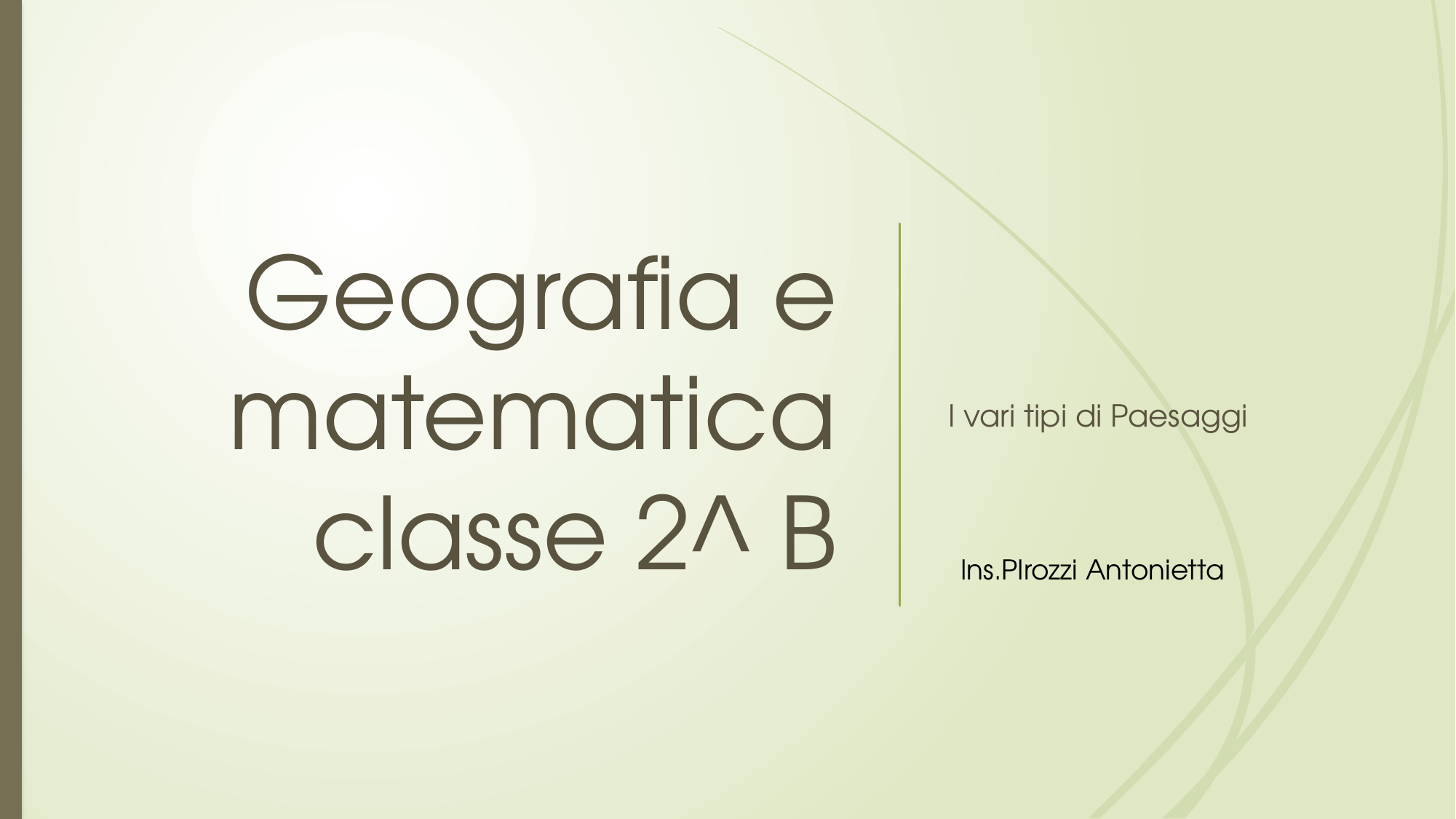

# Geografia e matematica classe 2^ B
I vari tipi di Paesaggi
Ins.PIrozzi Antonietta